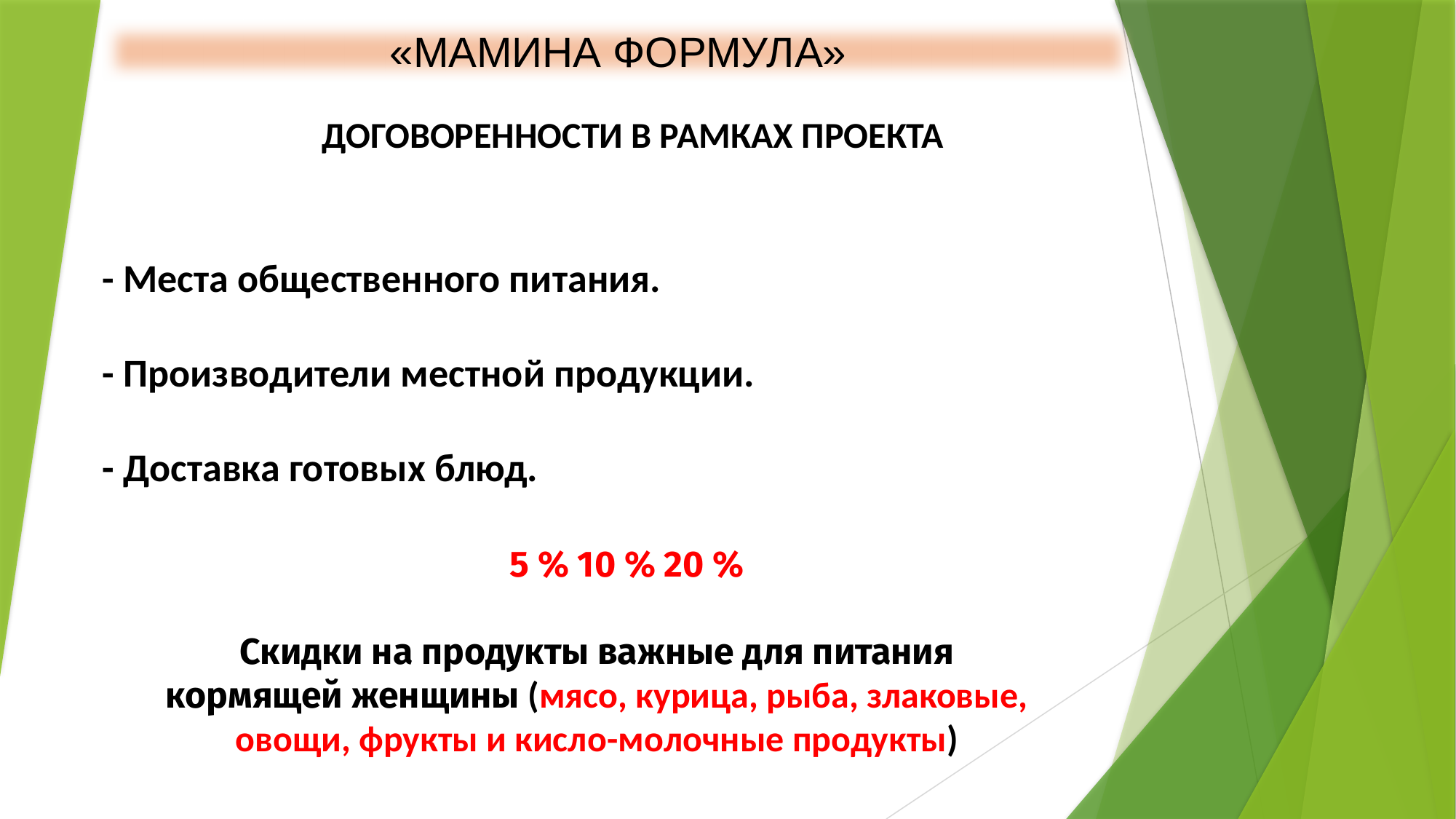

«МАМИНА ФОРМУЛА»
ДОГОВОРЕННОСТИ В РАМКАХ ПРОЕКТА
# - Места общественного питания. - Производители местной продукции. - Доставка готовых блюд.
       5 % 10 % 20 %

Скидки на продукты важные для питания кормящей женщины (мясо, курица, рыба, злаковые, овощи, фрукты и кисло-молочные продукты)